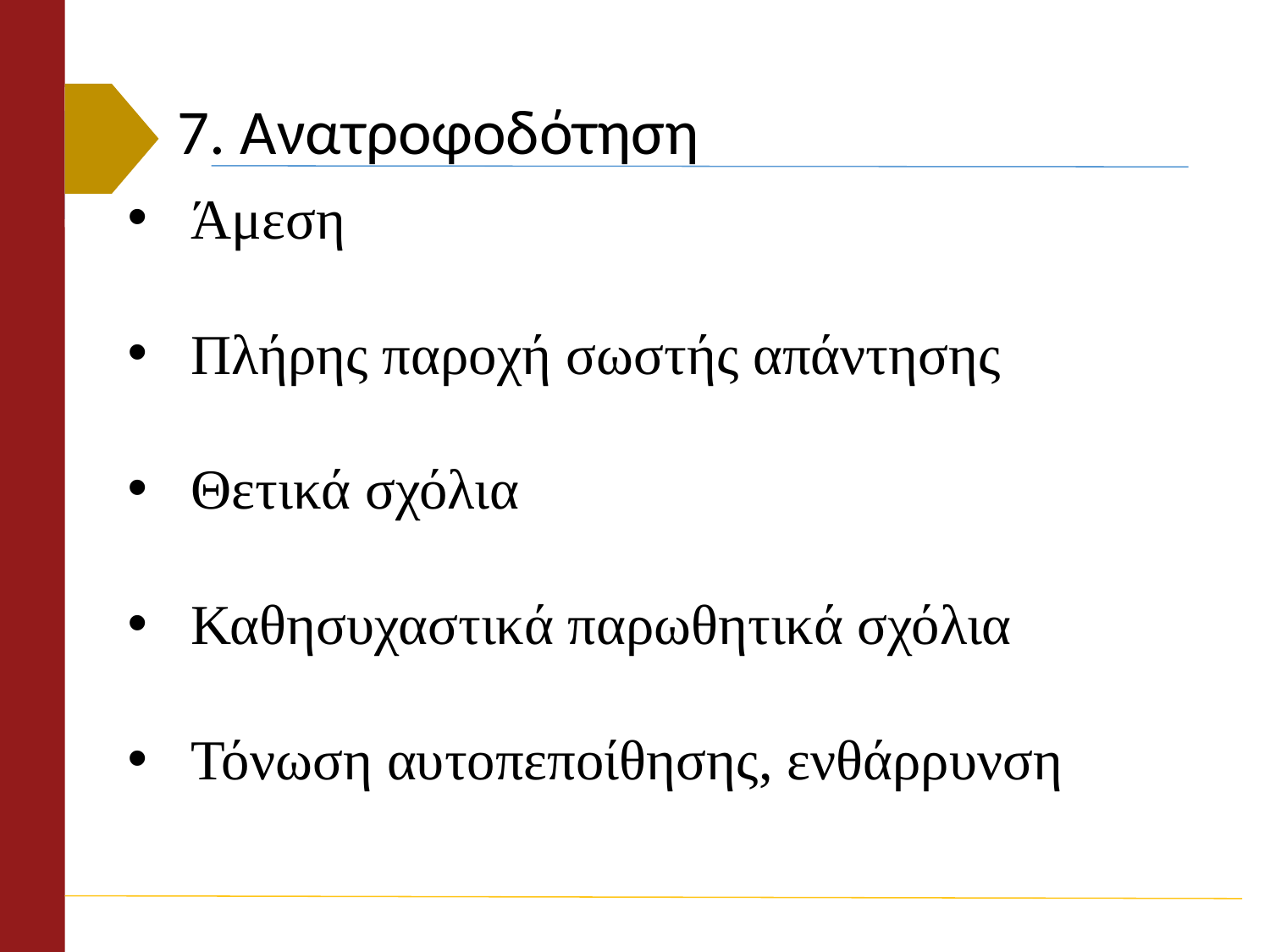

# 7. Ανατροφοδότηση
Άμεση

Πλήρης παροχή σωστής απάντησης

Θετικά σχόλια

Καθησυχαστικά παρωθητικά σχόλια

Τόνωση αυτοπεποίθησης, ενθάρρυνση